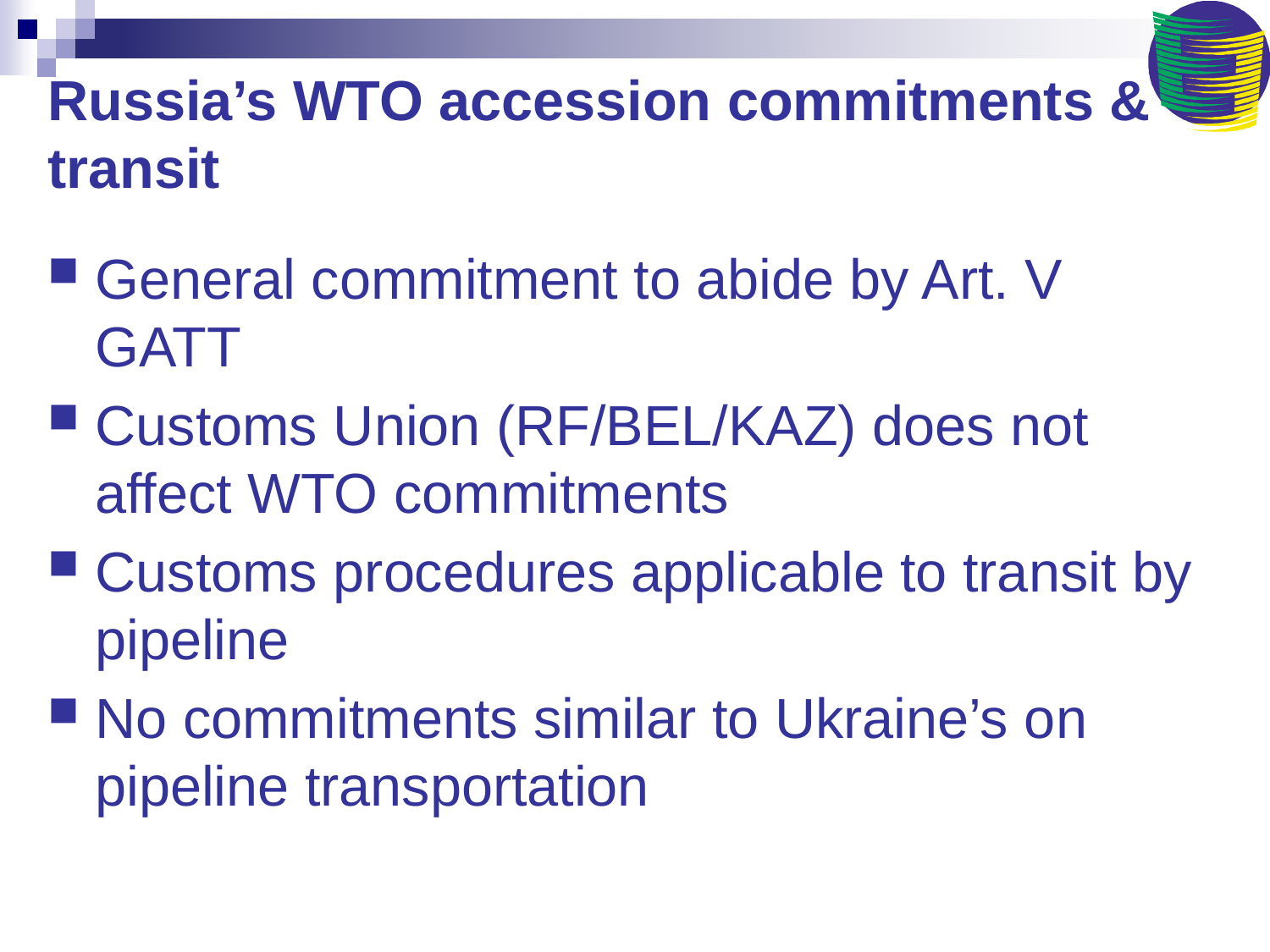

# Russia’s WTO accession commitments & transit
General commitment to abide by Art. V GATT
Customs Union (RF/BEL/KAZ) does not affect WTO commitments
Customs procedures applicable to transit by pipeline
No commitments similar to Ukraine’s on pipeline transportation